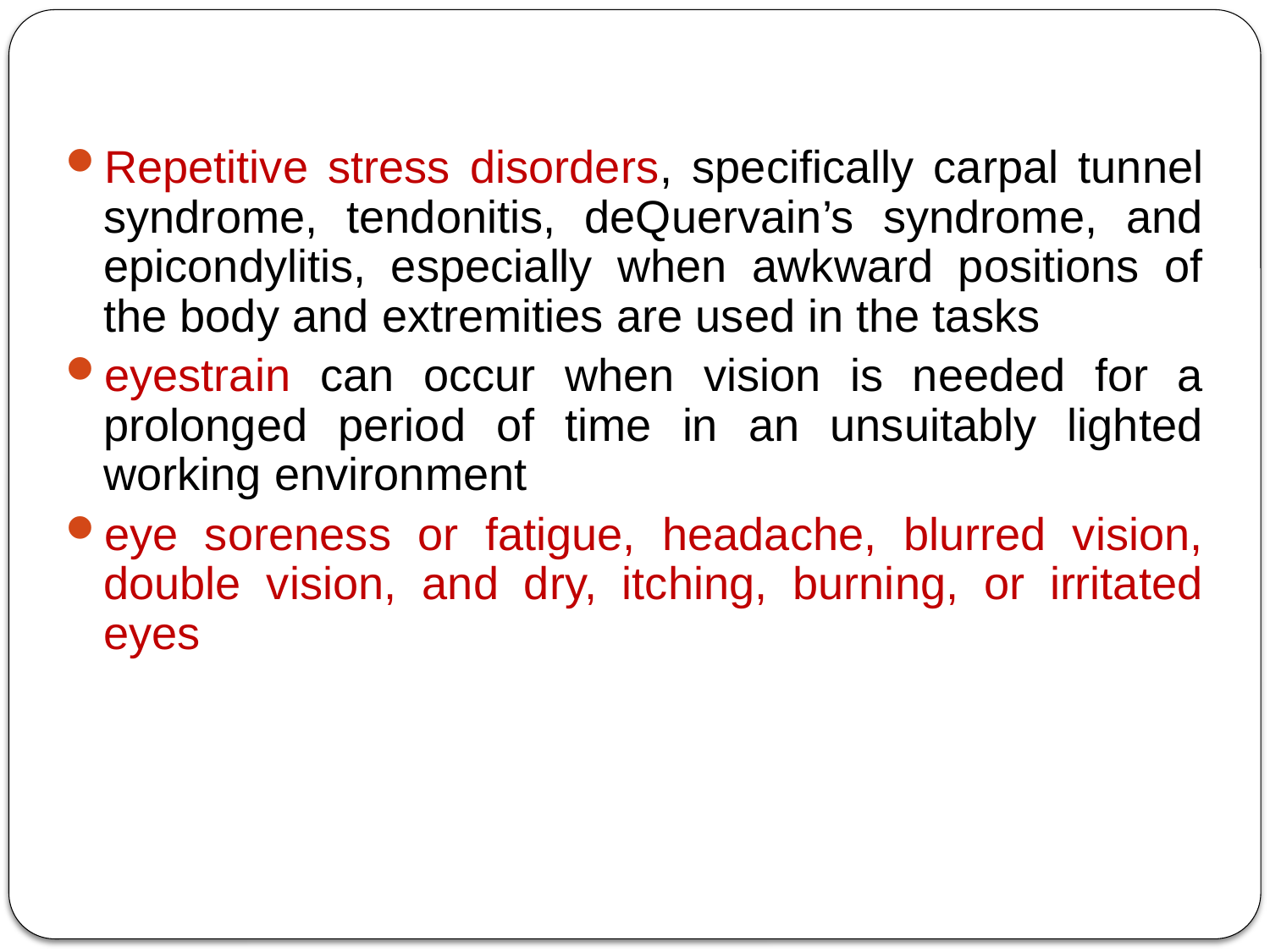

Repetitive stress disorders, specifically carpal tunnel syndrome, tendonitis, deQuervain’s syndrome, and epicondylitis, especially when awkward positions of the body and extremities are used in the tasks
eyestrain can occur when vision is needed for a prolonged period of time in an unsuitably lighted working environment
eye soreness or fatigue, headache, blurred vision, double vision, and dry, itching, burning, or irritated eyes